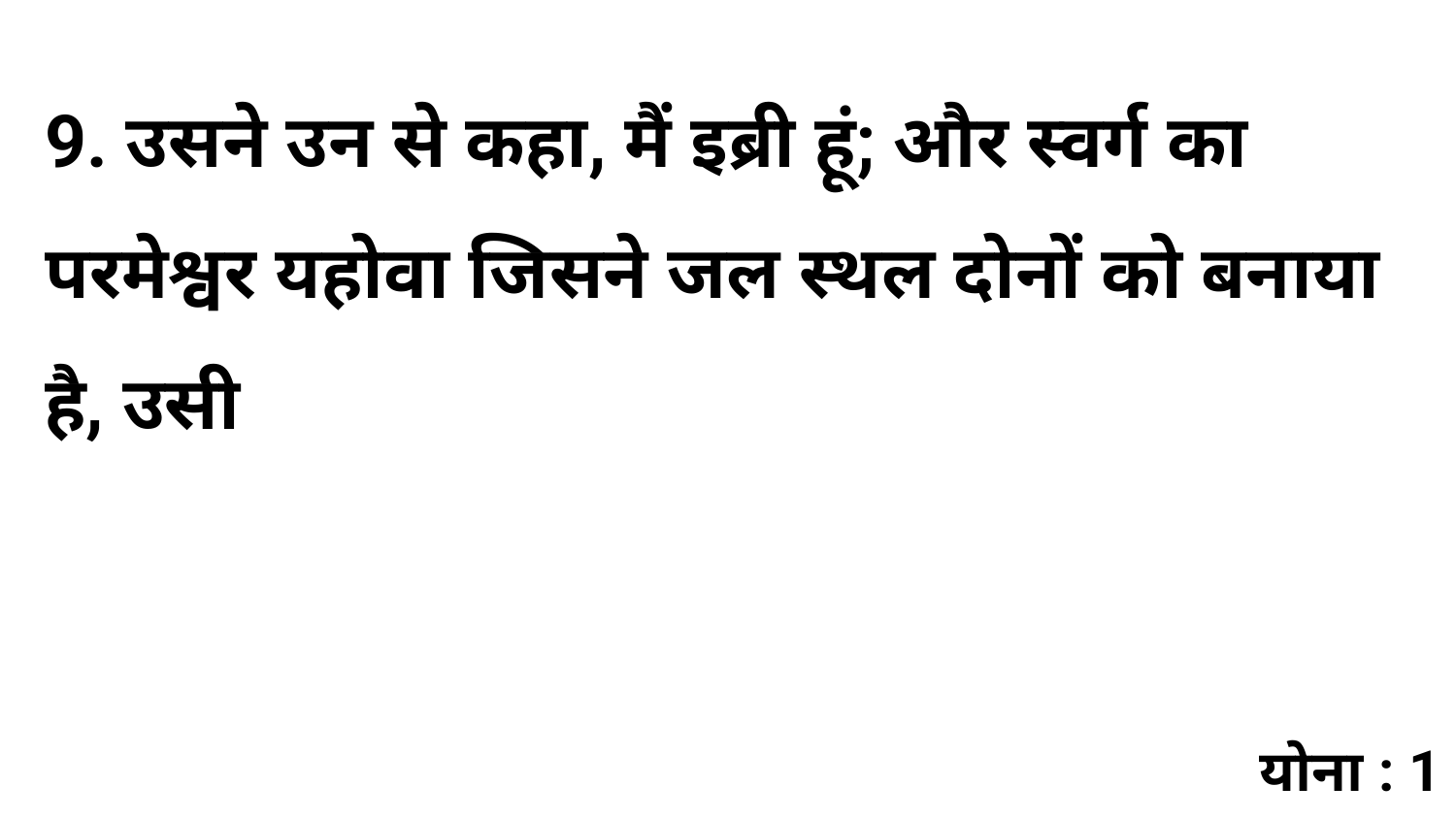

9. उसने उन से कहा, मैं इब्री हूं; और स्वर्ग का परमेश्वर यहोवा जिसने जल स्थल दोनों को बनाया है, उसी
योना : 1